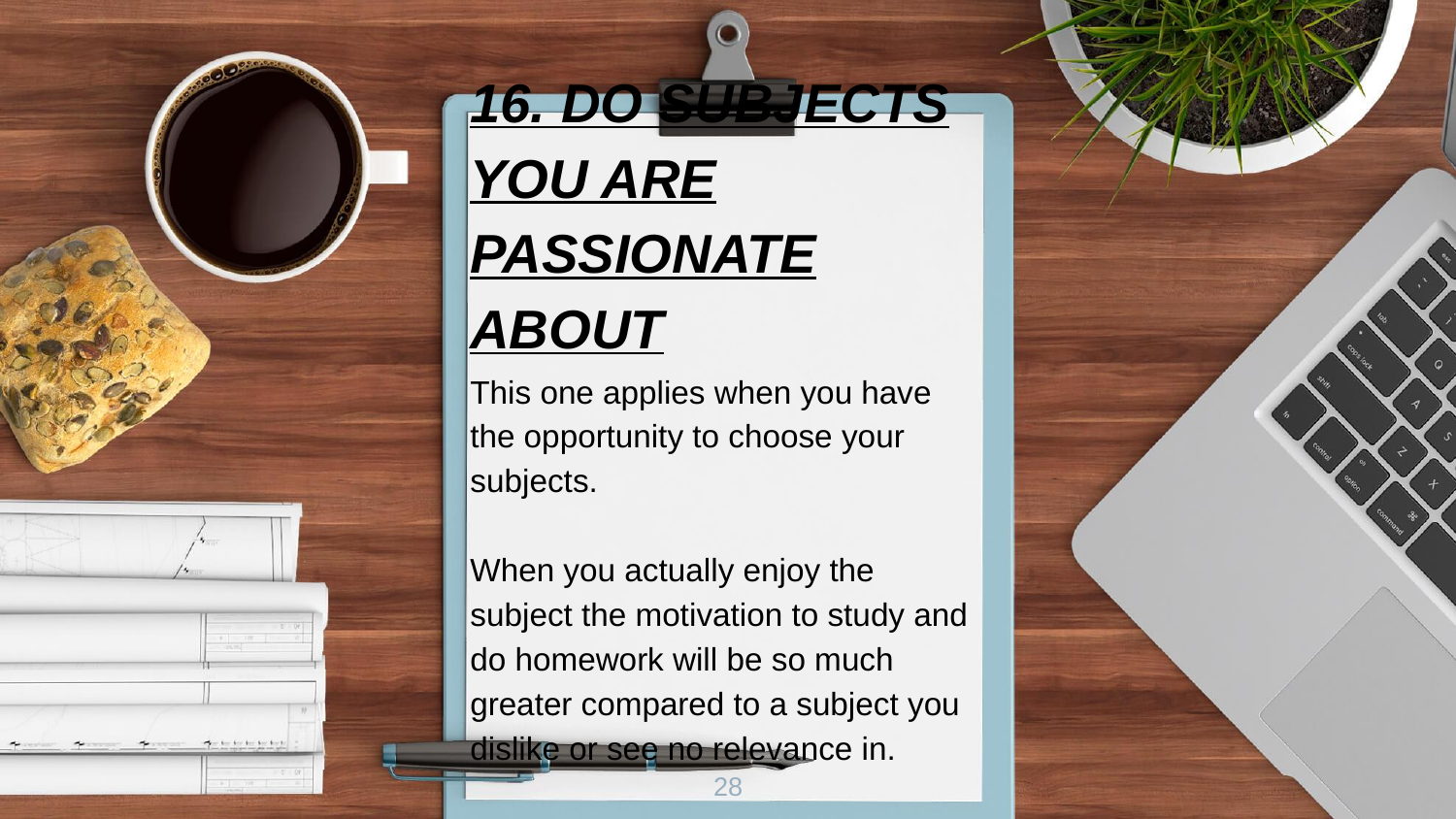

16. DO SUBJECTS YOU ARE PASSIONATE ABOUT
This one applies when you have the opportunity to choose your subjects.

When you actually enjoy the subject the motivation to study and do homework will be so much greater compared to a subject you dislike or see no relevance in.
28